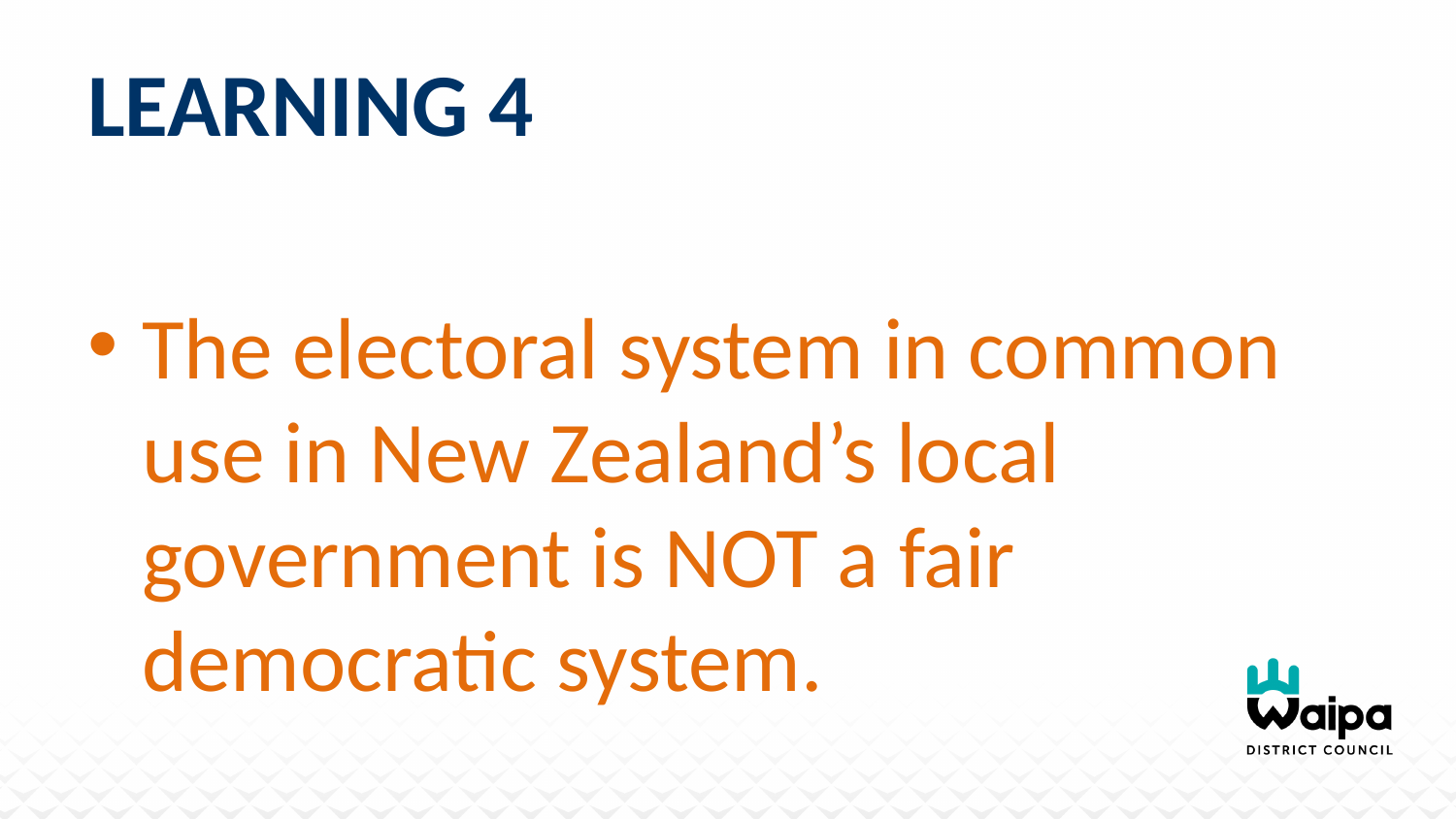

# Learning 4

The electoral system in common use in New Zealand’s local government is NOT a fair democratic system.